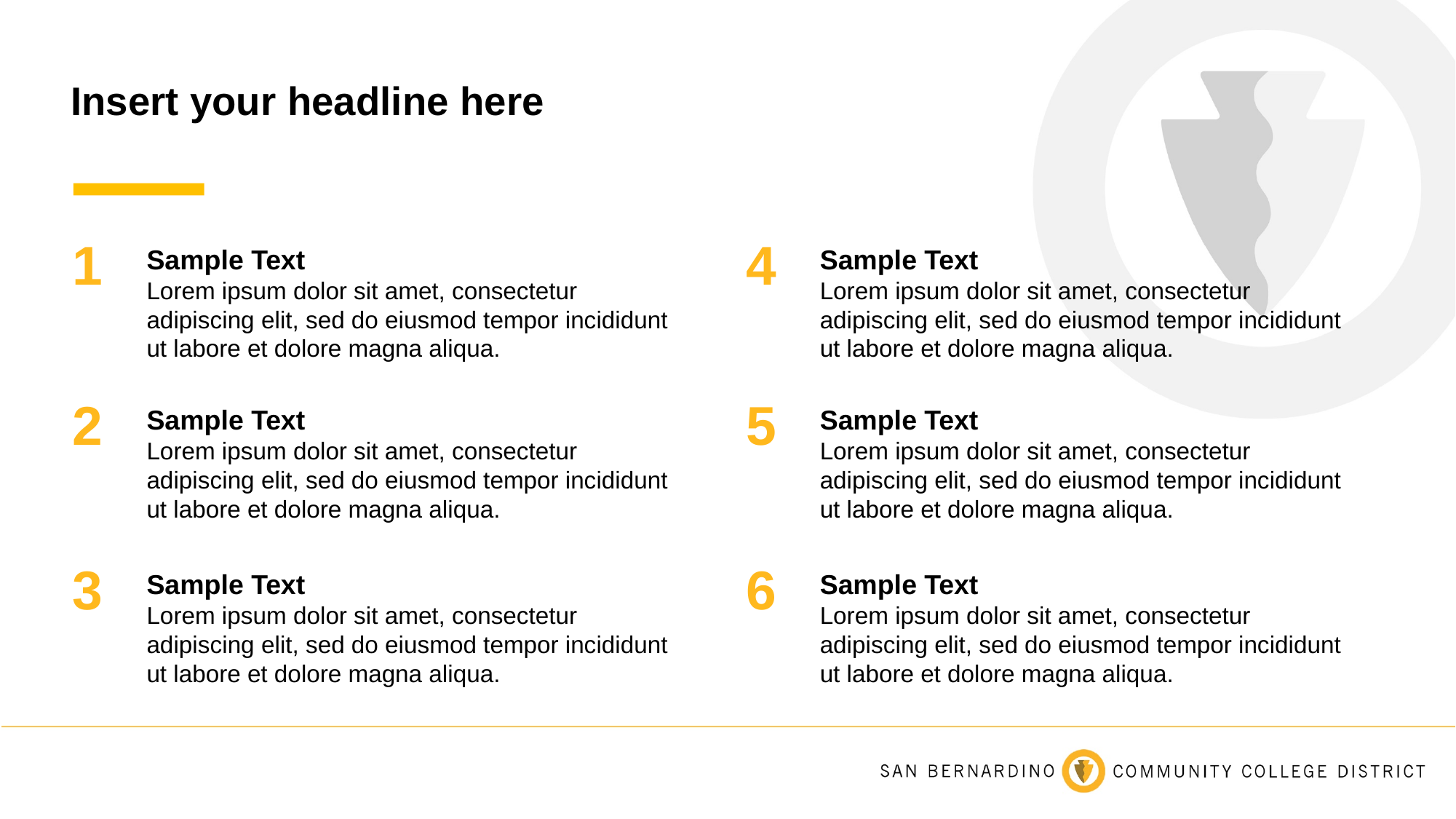

# Insert your headline here
1
4
Sample Text
Lorem ipsum dolor sit amet, consectetur adipiscing elit, sed do eiusmod tempor incididunt ut labore et dolore magna aliqua.
Sample Text
Lorem ipsum dolor sit amet, consectetur adipiscing elit, sed do eiusmod tempor incididunt ut labore et dolore magna aliqua.
2
5
Sample Text
Lorem ipsum dolor sit amet, consectetur adipiscing elit, sed do eiusmod tempor incididunt ut labore et dolore magna aliqua.
Sample Text
Lorem ipsum dolor sit amet, consectetur adipiscing elit, sed do eiusmod tempor incididunt ut labore et dolore magna aliqua.
3
6
Sample Text
Lorem ipsum dolor sit amet, consectetur adipiscing elit, sed do eiusmod tempor incididunt ut labore et dolore magna aliqua.
Sample Text
Lorem ipsum dolor sit amet, consectetur adipiscing elit, sed do eiusmod tempor incididunt ut labore et dolore magna aliqua.